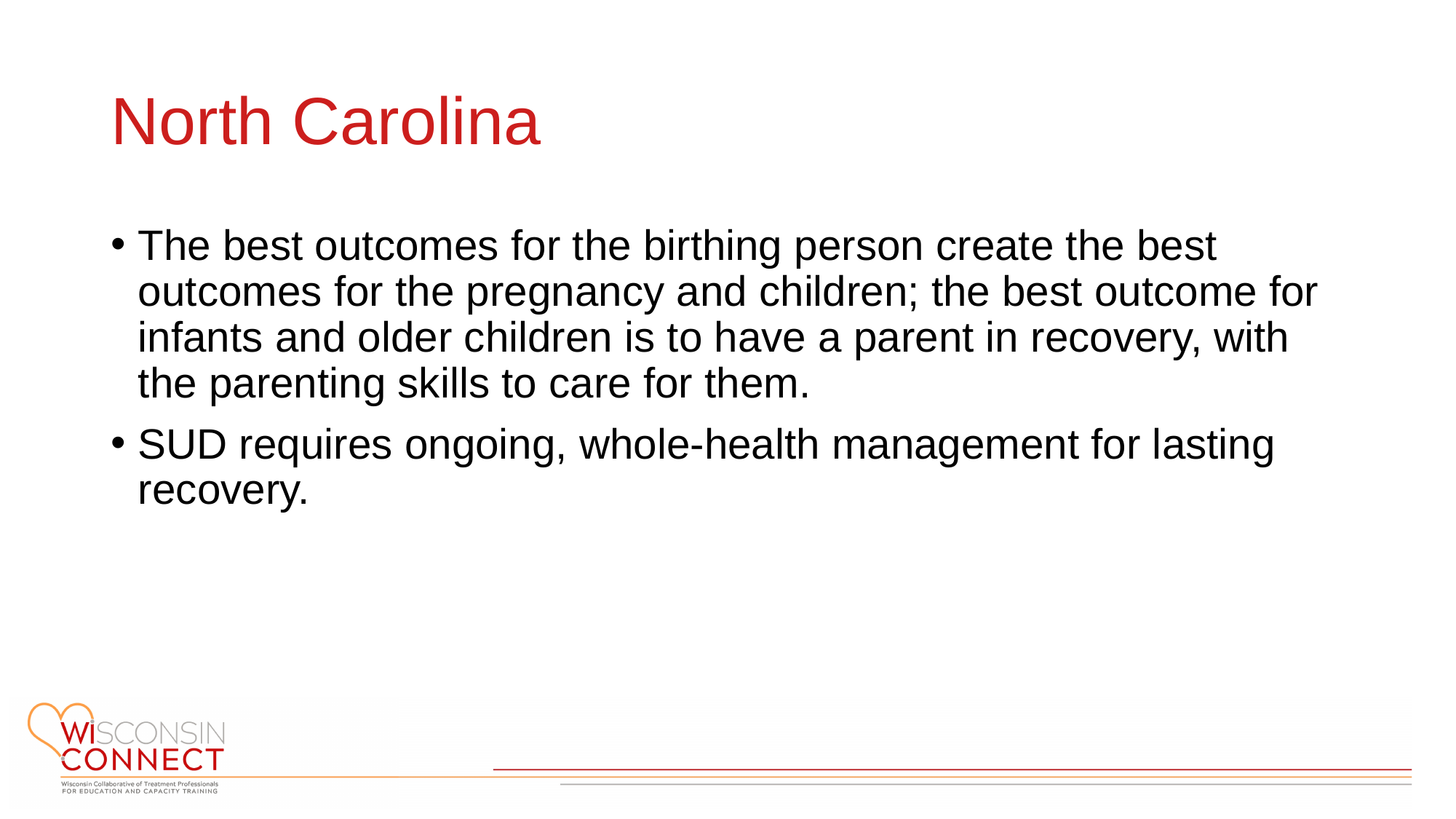

# North Carolina
The best outcomes for the birthing person create the best outcomes for the pregnancy and children; the best outcome for infants and older children is to have a parent in recovery, with the parenting skills to care for them.
SUD requires ongoing, whole-health management for lasting recovery.